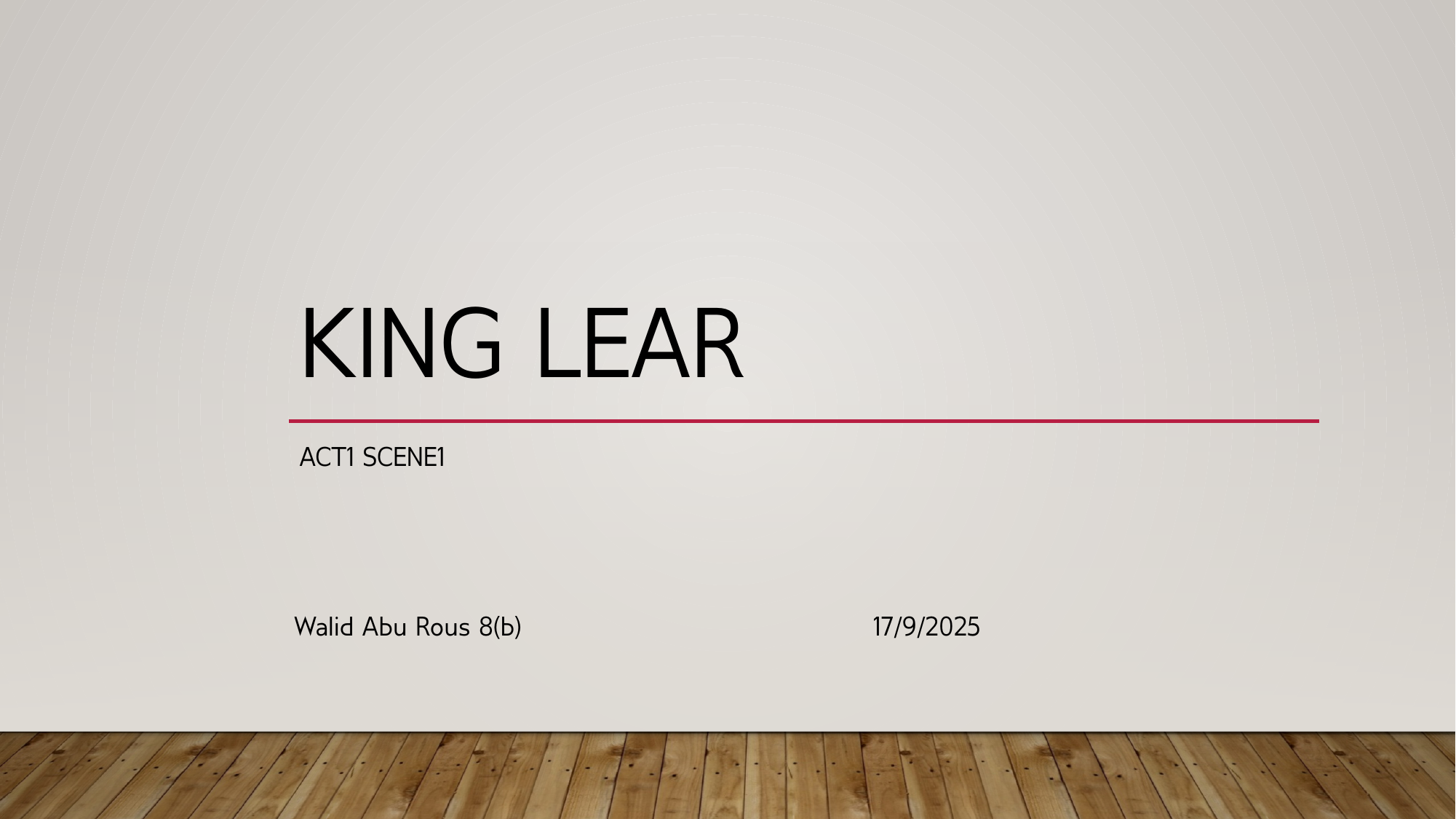

# King lear
Act1 scene1
Walid Abu Rous 8(b)                                           17/9/2025